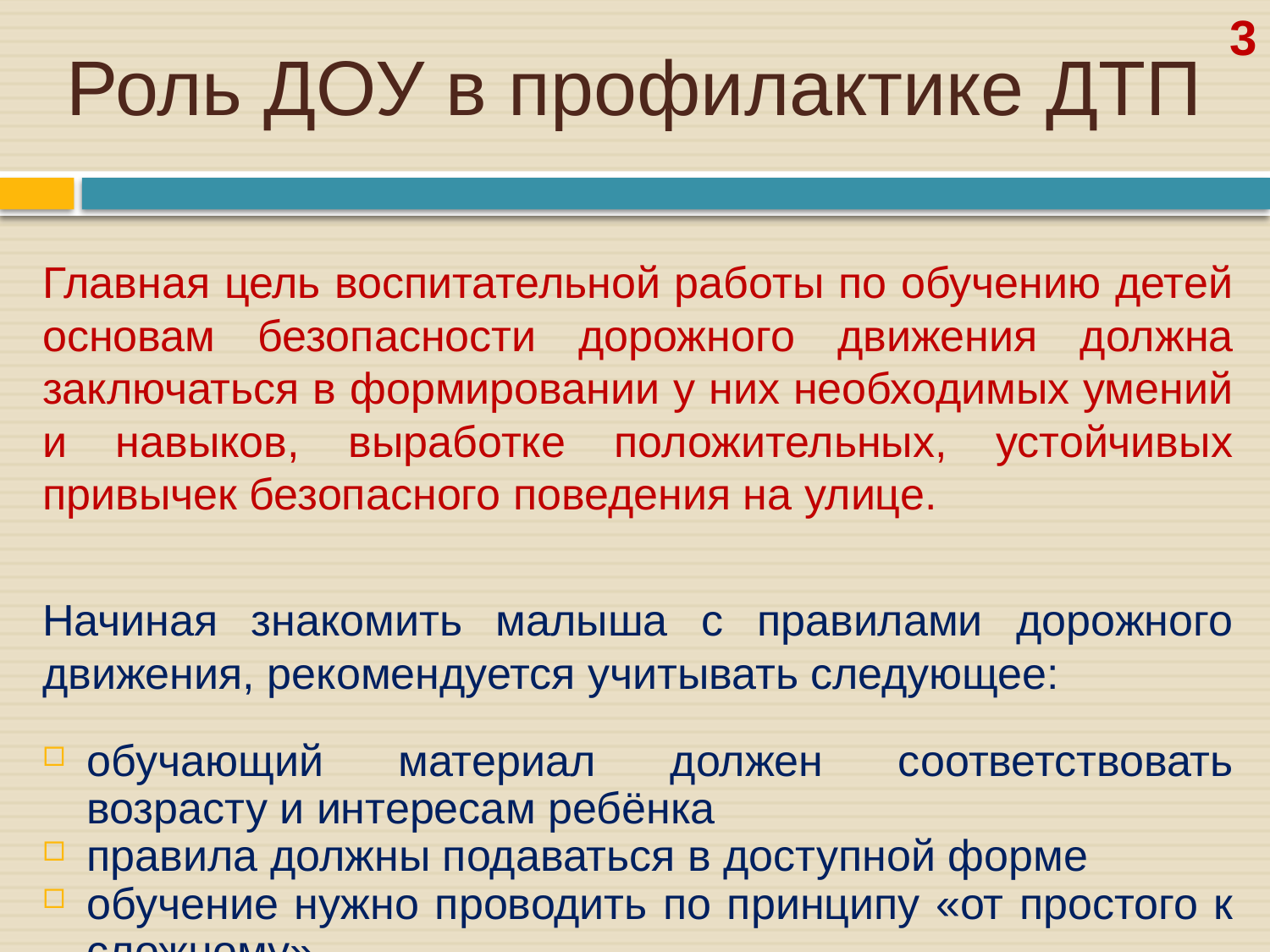

# Роль ДОУ в профилактике ДТП
3
Главная цель воспитательной работы по обучению детей основам безопасности дорожного движения должна заключаться в формировании у них необходимых умений и навыков, выработке положительных, устойчивых привычек безопасного поведения на улице.
Начиная знакомить малыша с правилами дорожного движения, рекомендуется учитывать следующее:
обучающий материал должен соответствовать возрасту и интересам ребёнка
правила должны подаваться в доступной форме
обучение нужно проводить по принципу «от простого к сложному»